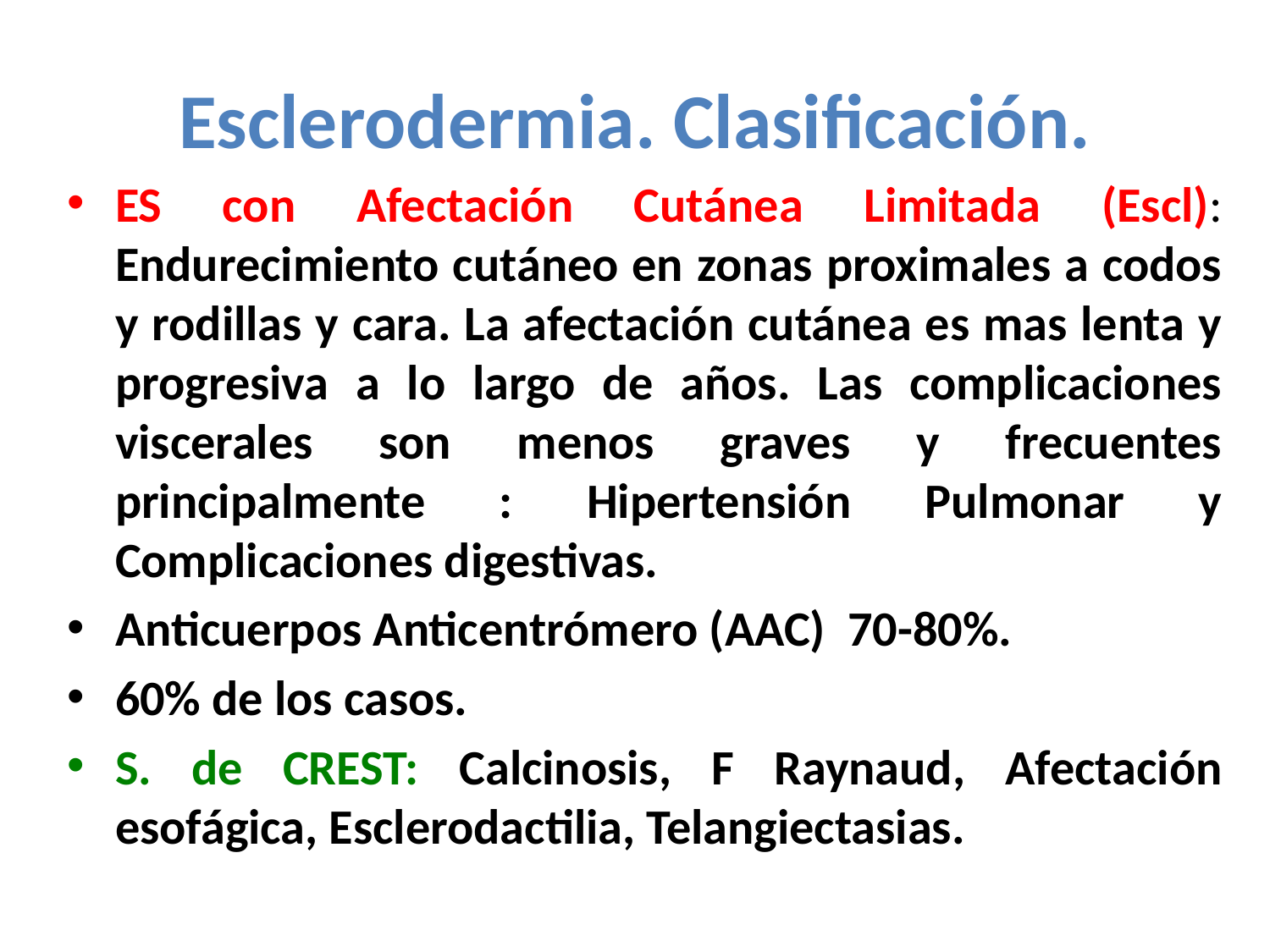

# Esclerodermia. Clasificación.
ES con Afectación Cutánea Limitada (Escl): Endurecimiento cutáneo en zonas proximales a codos y rodillas y cara. La afectación cutánea es mas lenta y progresiva a lo largo de años. Las complicaciones viscerales son menos graves y frecuentes principalmente : Hipertensión Pulmonar y Complicaciones digestivas.
Anticuerpos Anticentrómero (AAC)  70-80%.
60% de los casos.
S. de CREST: Calcinosis, F Raynaud, Afectación esofágica, Esclerodactilia, Telangiectasias.